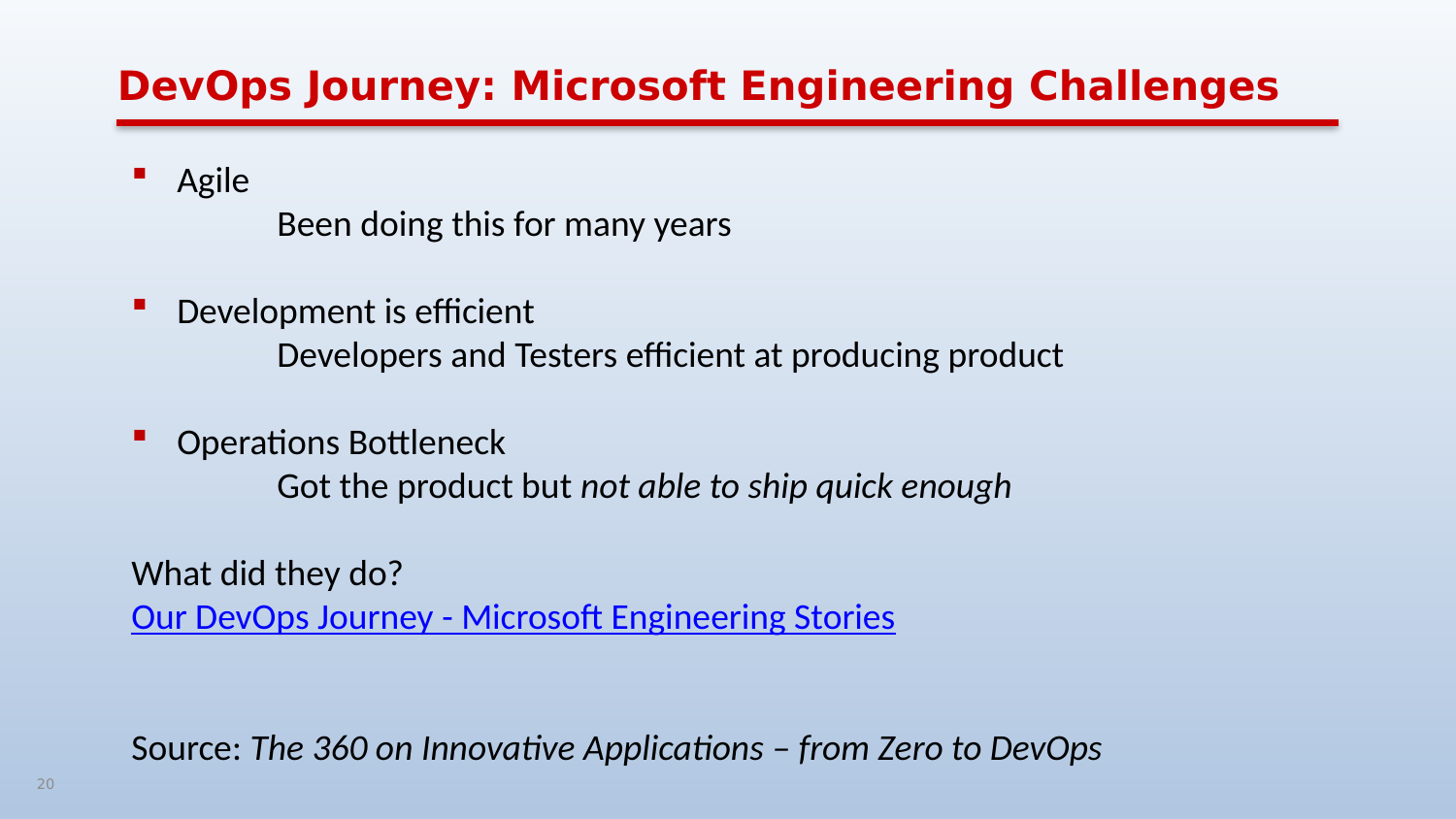

# DevOps Journey: Microsoft Engineering Challenges

Agile
	Been doing this for many years

Development is efficient
	Developers and Testers efficient at producing product

Operations Bottleneck
	Got the product but not able to ship quick enough

What did they do?
Our DevOps Journey - Microsoft Engineering Stories

Source: The 360 on Innovative Applications ​– from Zero to DevOps

20